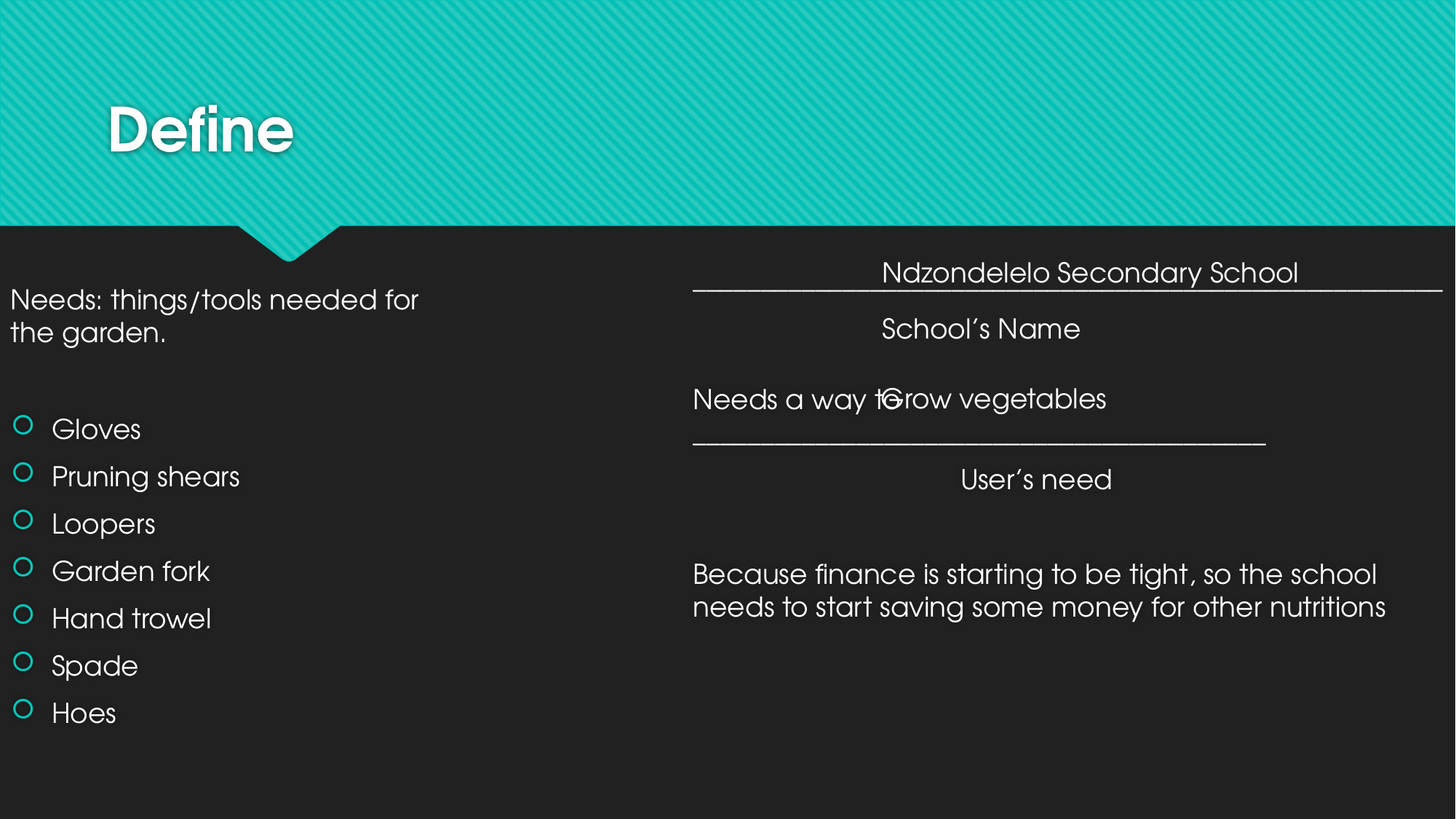

# Define
Needs a way to __________________________________________
                                   User’s need

Because finance is starting to be tight, so the school needs to start saving some money for other nutritions

Ndzondelelo Secondary School
_______________________________________________________

Needs: things/tools needed for the garden.
School’s Name
Grow vegetables
Gloves
Pruning shears
Loopers
Garden fork
Hand trowel
Spade
Hoes